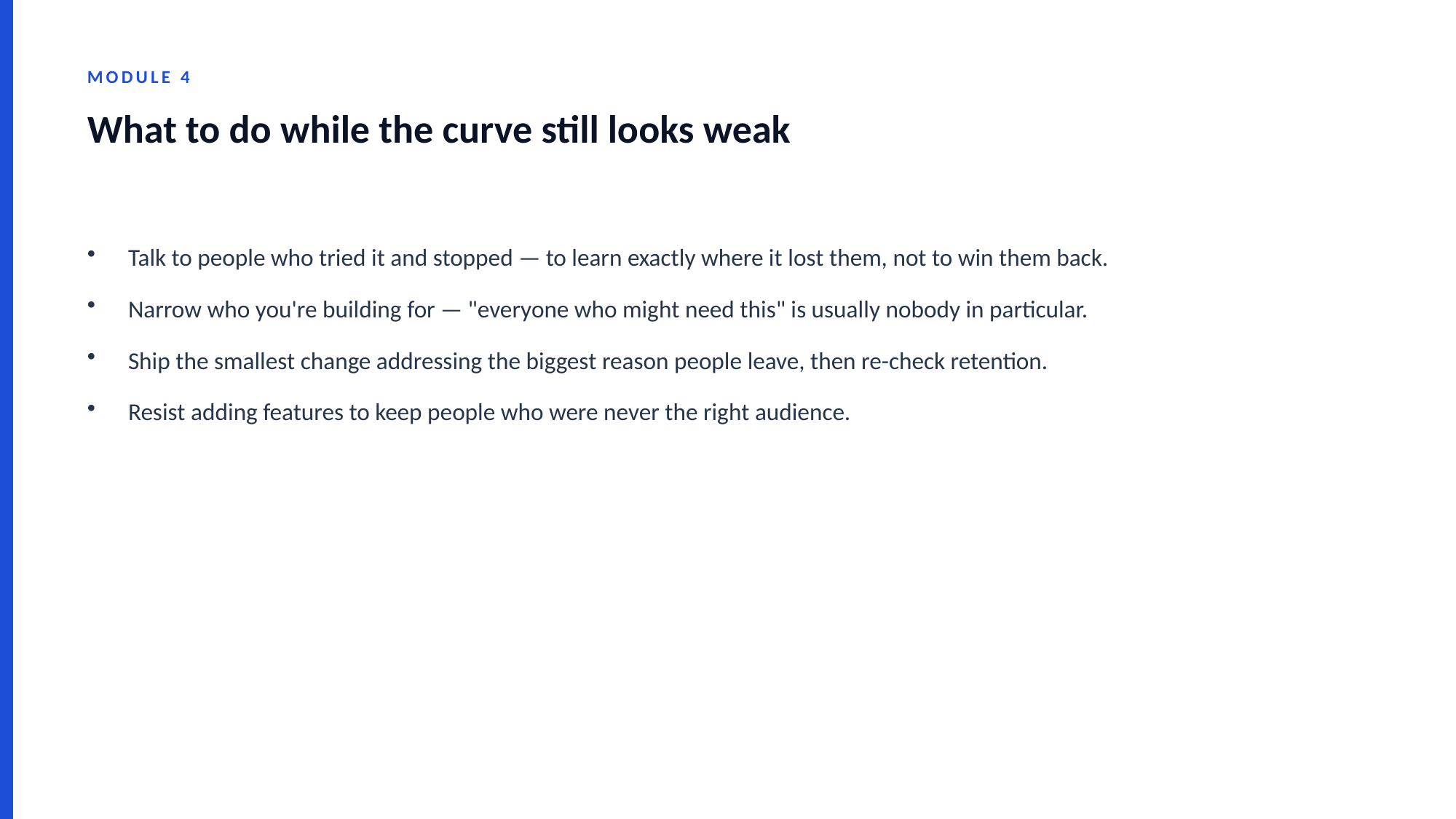

MODULE 4
What to do while the curve still looks weak
Talk to people who tried it and stopped — to learn exactly where it lost them, not to win them back.
Narrow who you're building for — "everyone who might need this" is usually nobody in particular.
Ship the smallest change addressing the biggest reason people leave, then re-check retention.
Resist adding features to keep people who were never the right audience.